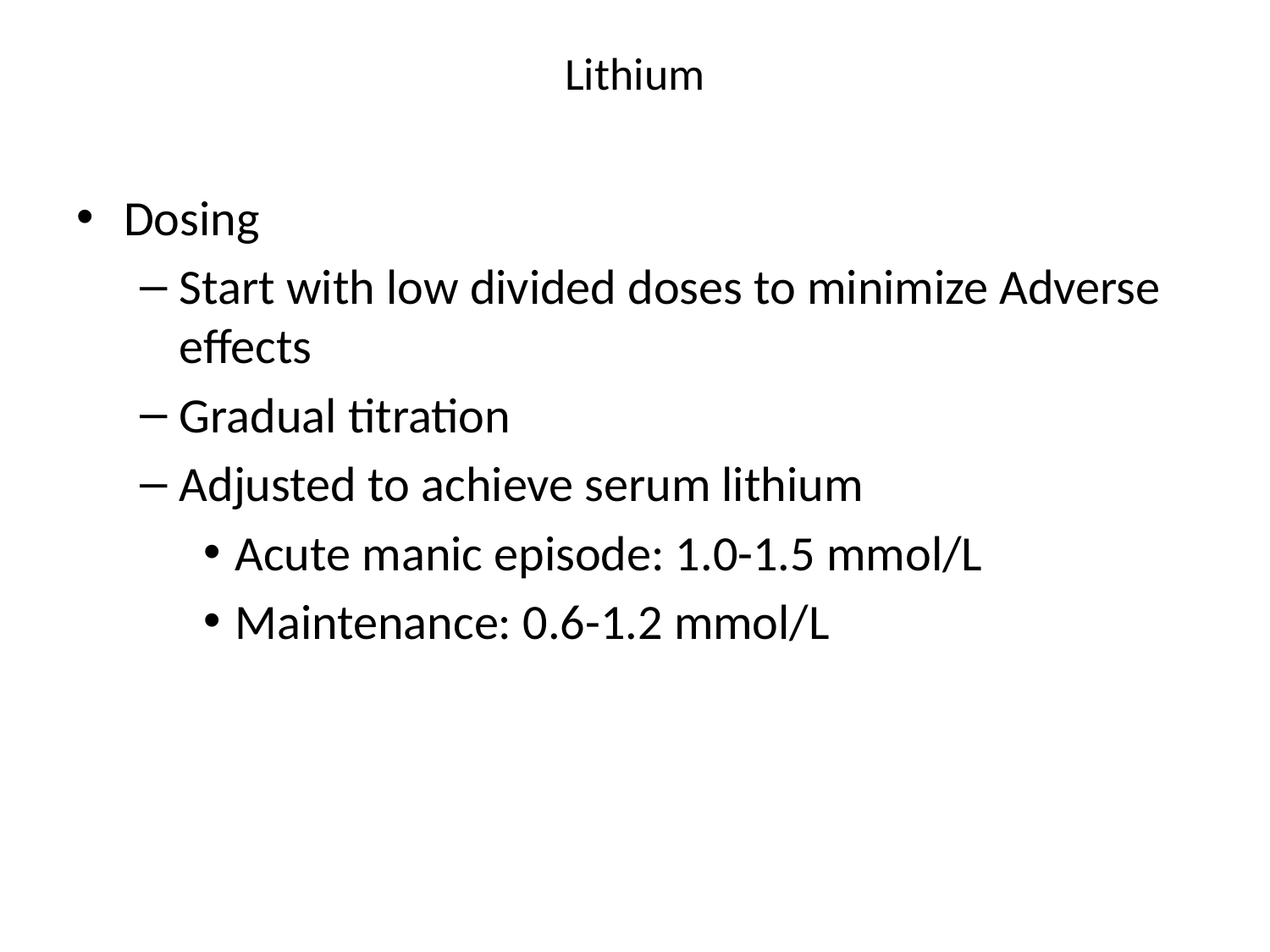

# Lithium
Dosing
Start with low divided doses to minimize Adverse effects
Gradual titration
Adjusted to achieve serum lithium
Acute manic episode: 1.0-1.5 mmol/L
Maintenance: 0.6-1.2 mmol/L